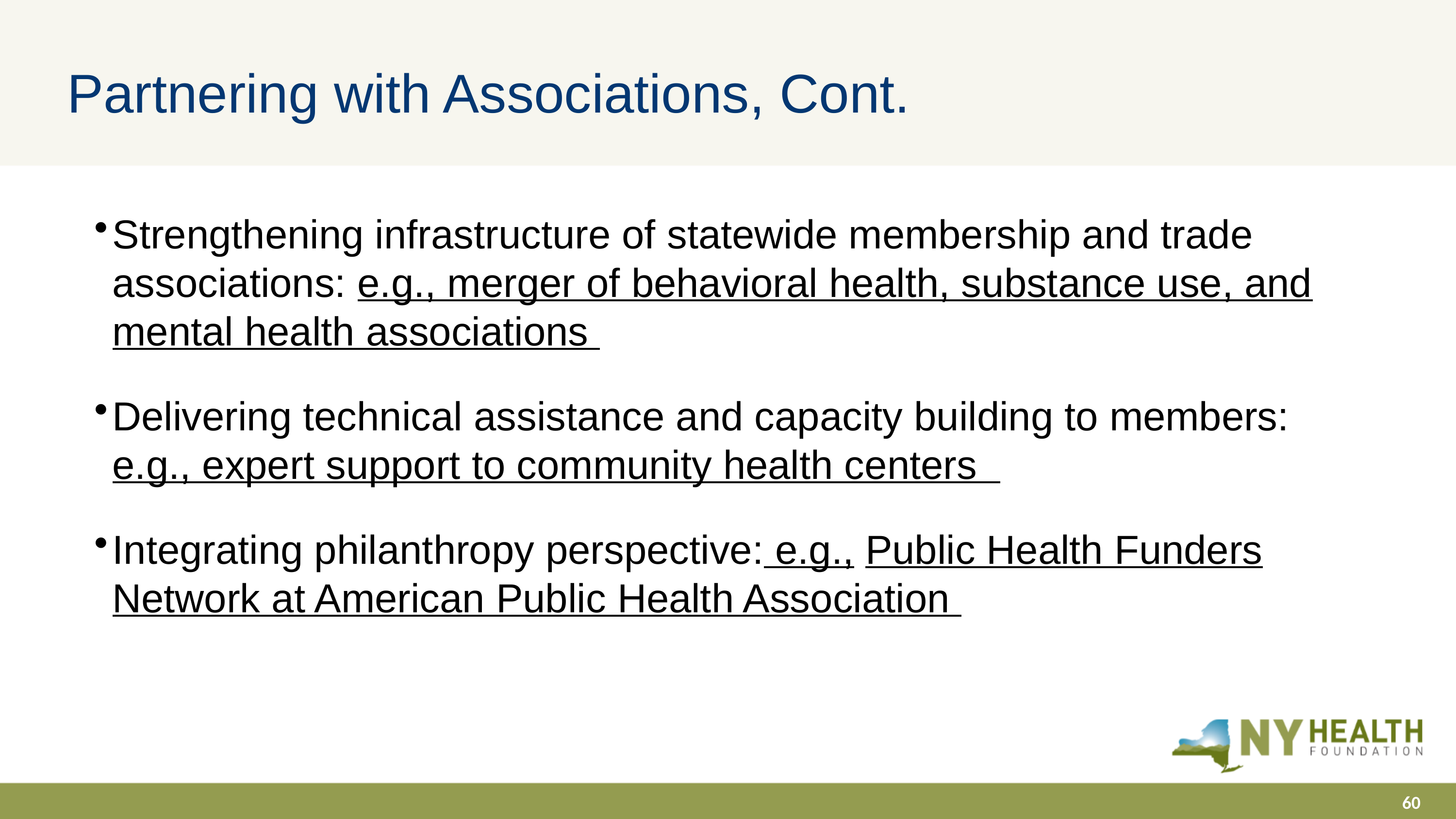

Partnering with Associations, Cont.
Strengthening infrastructure of statewide membership and trade associations: e.g., merger of behavioral health, substance use, and mental health associations
Delivering technical assistance and capacity building to members: e.g., expert support to community health centers
Integrating philanthropy perspective: e.g., Public Health Funders Network at American Public Health Association

60